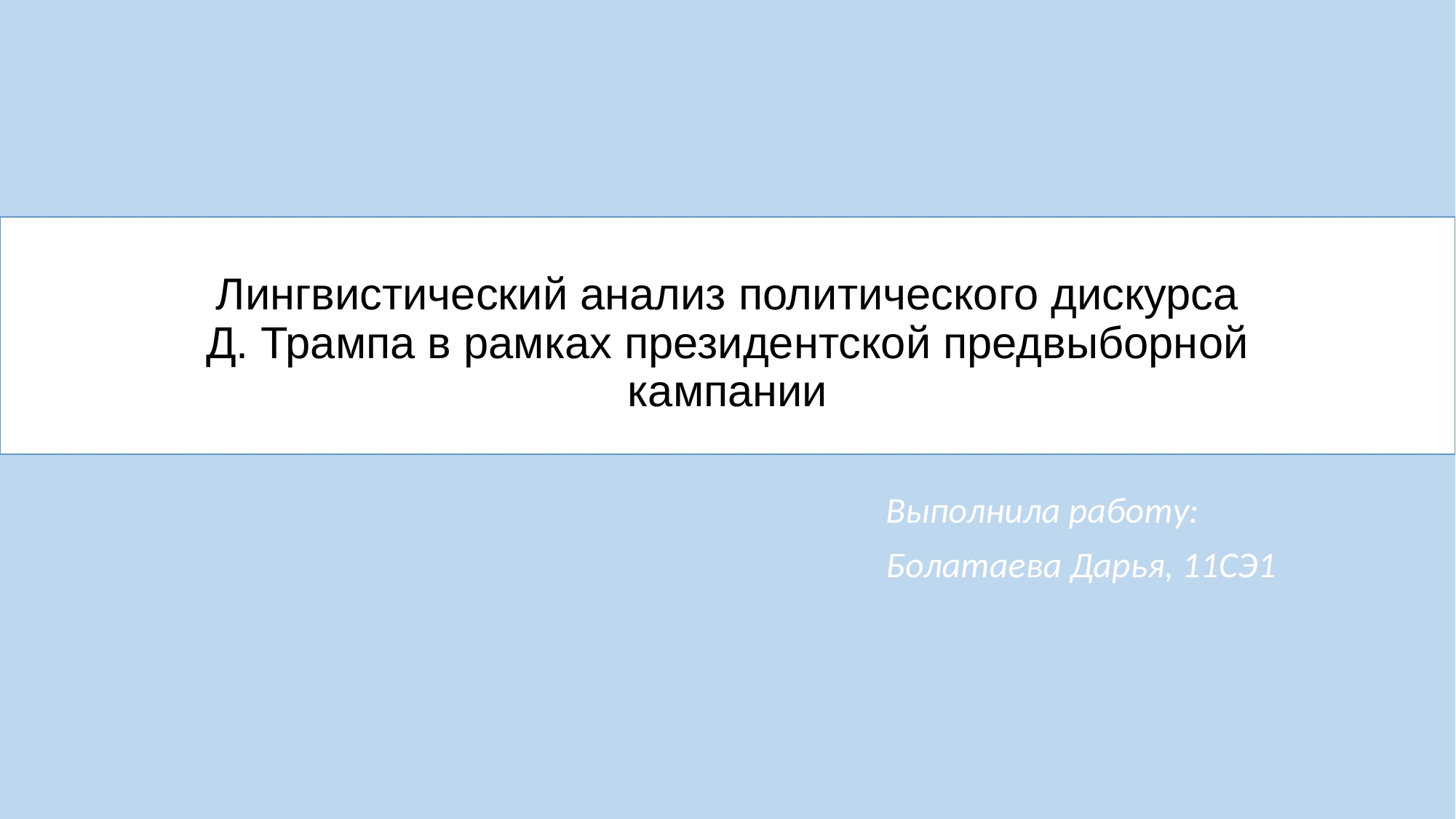

# Лингвистический анализ политического дискурса Д. Трампа в рамках президентской предвыборной кампании
Выполнила работу:
Болатаева Дарья, 11СЭ1